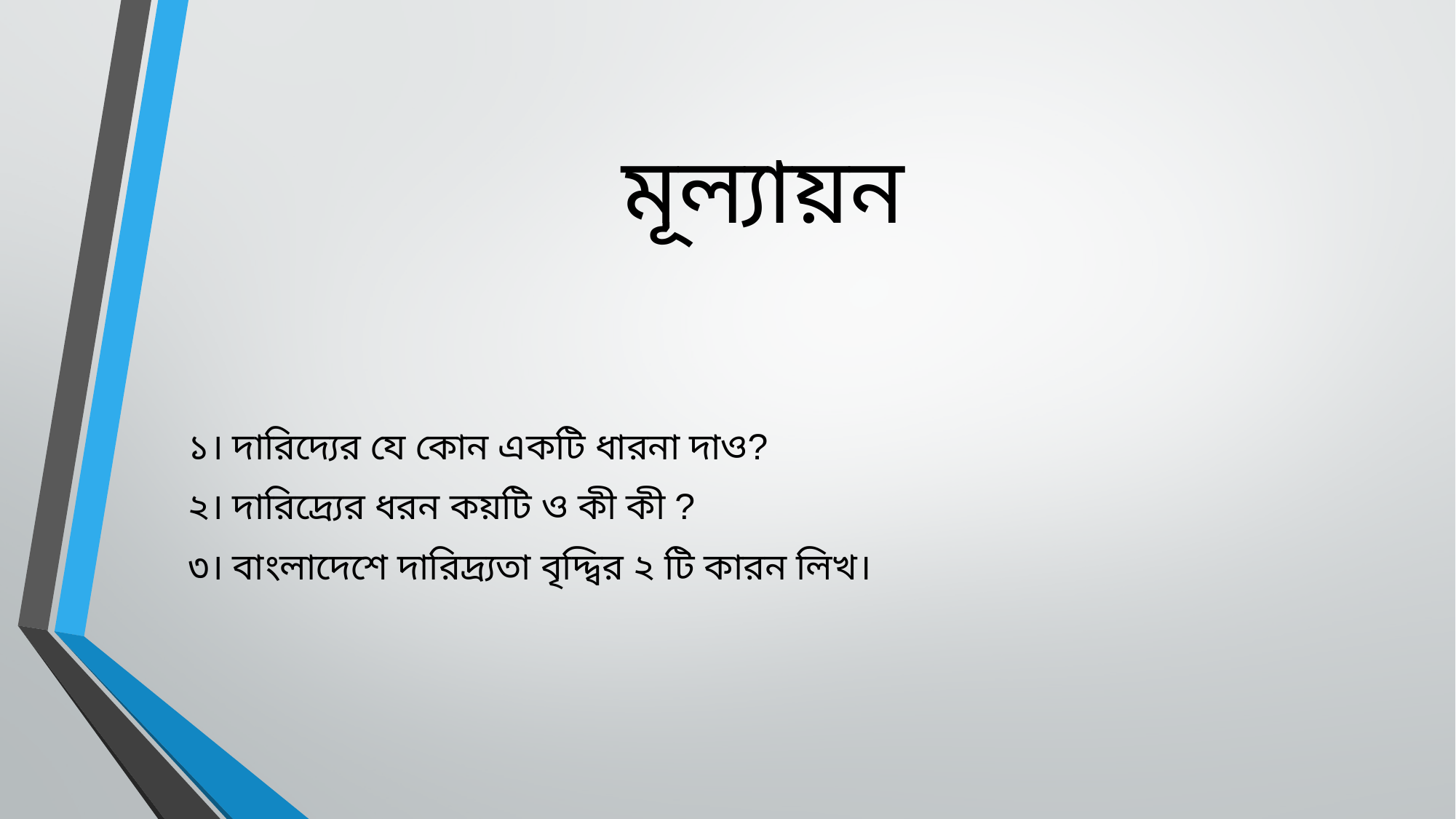

# মূল্যায়ন
১। দারিদ্যের যে কোন একটি ধারনা দাও?
২। দারিদ্র্যের ধরন কয়টি ও কী কী ?
৩। বাংলাদেশে দারিদ্র্যতা বৃদ্দ্বির ২ টি কারন লিখ।